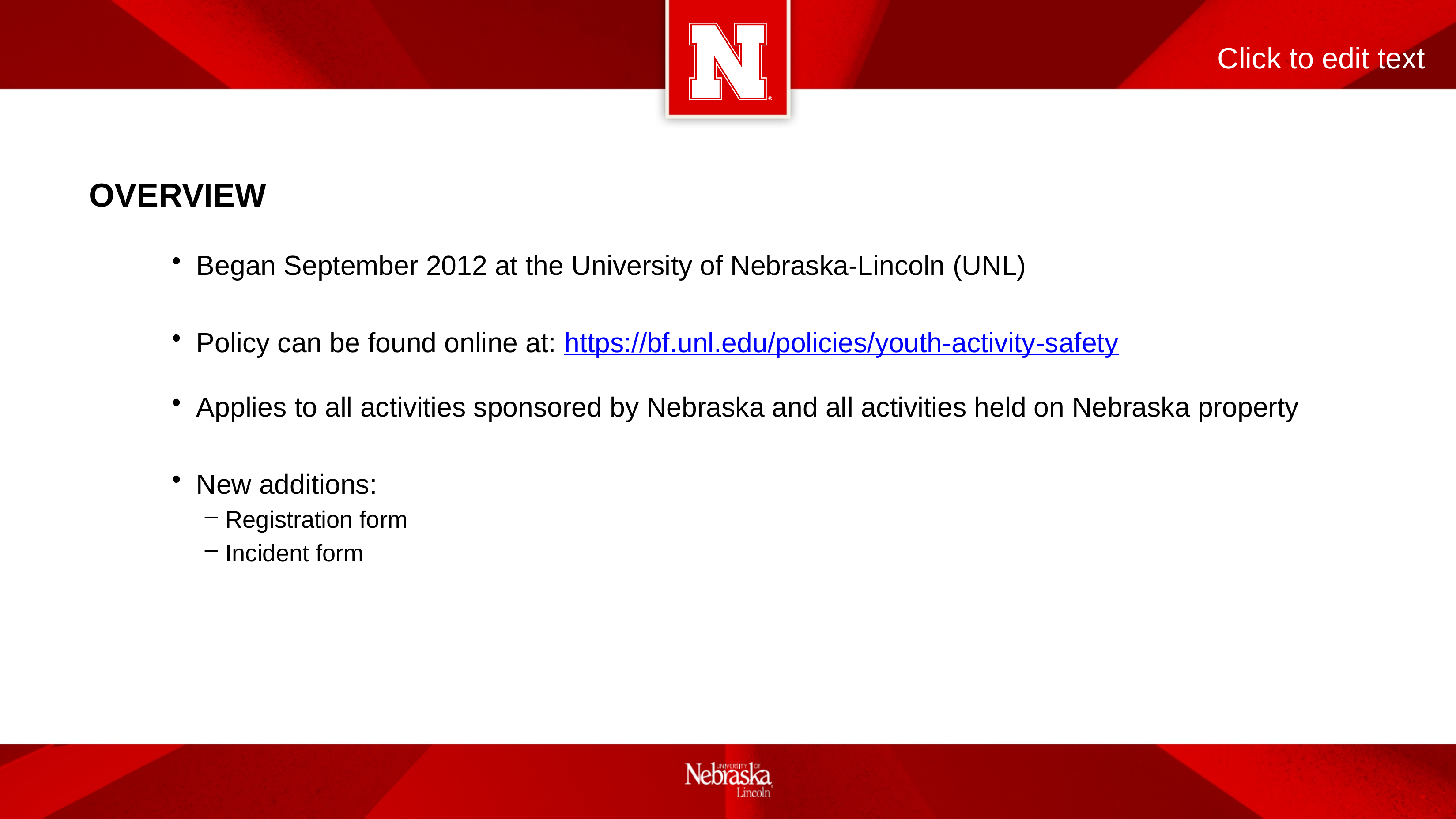

# OVERVIEW
Began September 2012 at the University of Nebraska-Lincoln (UNL)

Policy can be found online at: https://bf.unl.edu/policies/youth-activity-safety

Applies to all activities sponsored by Nebraska and all activities held on Nebraska property

New additions:
Registration form
Incident form